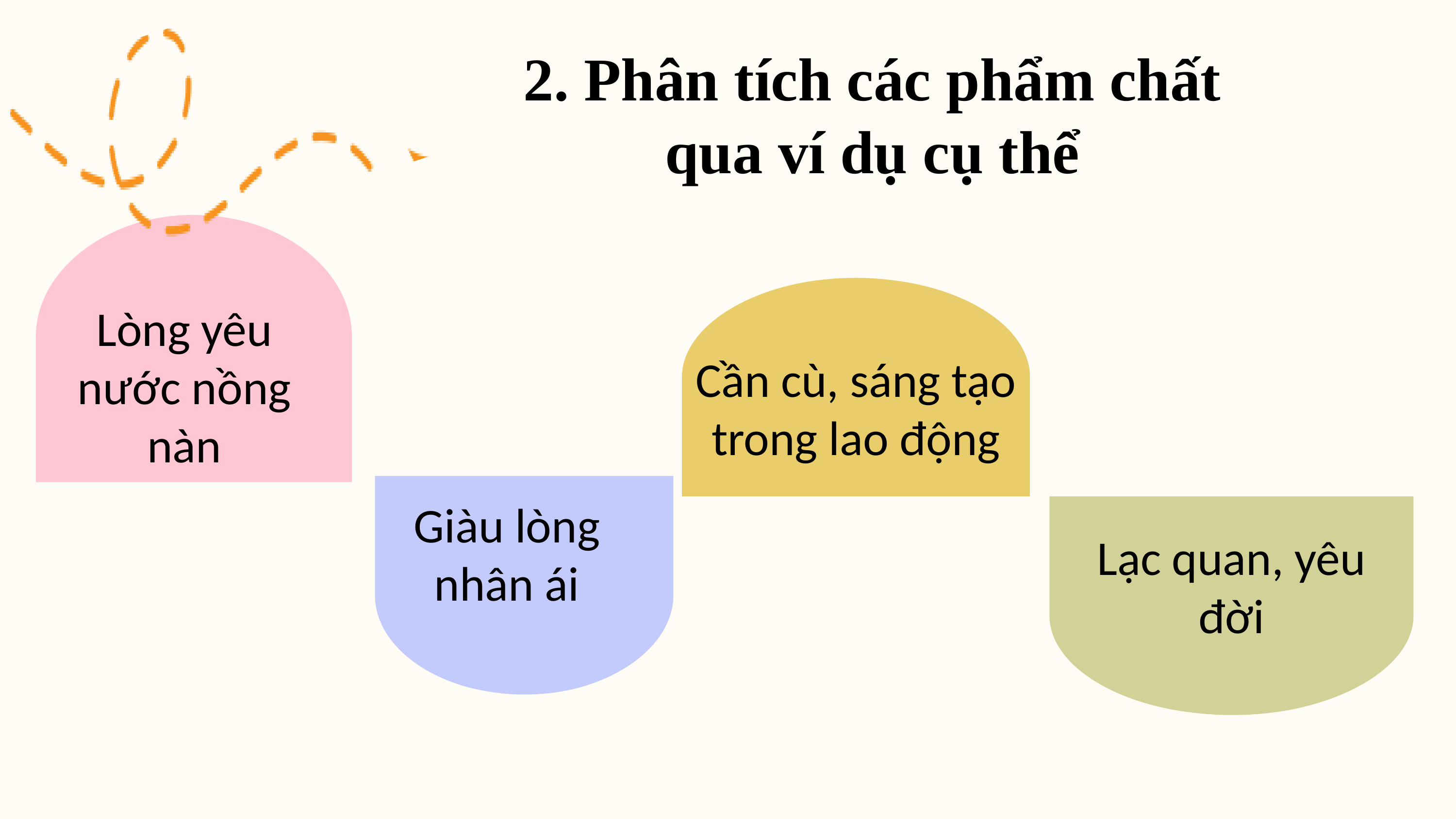

2. Phân tích các phẩm chất qua ví dụ cụ thể

Lòng yêu nước nồng nàn
Cần cù, sáng tạo trong lao động

Giàu lòng nhân ái

Lạc quan, yêu đời